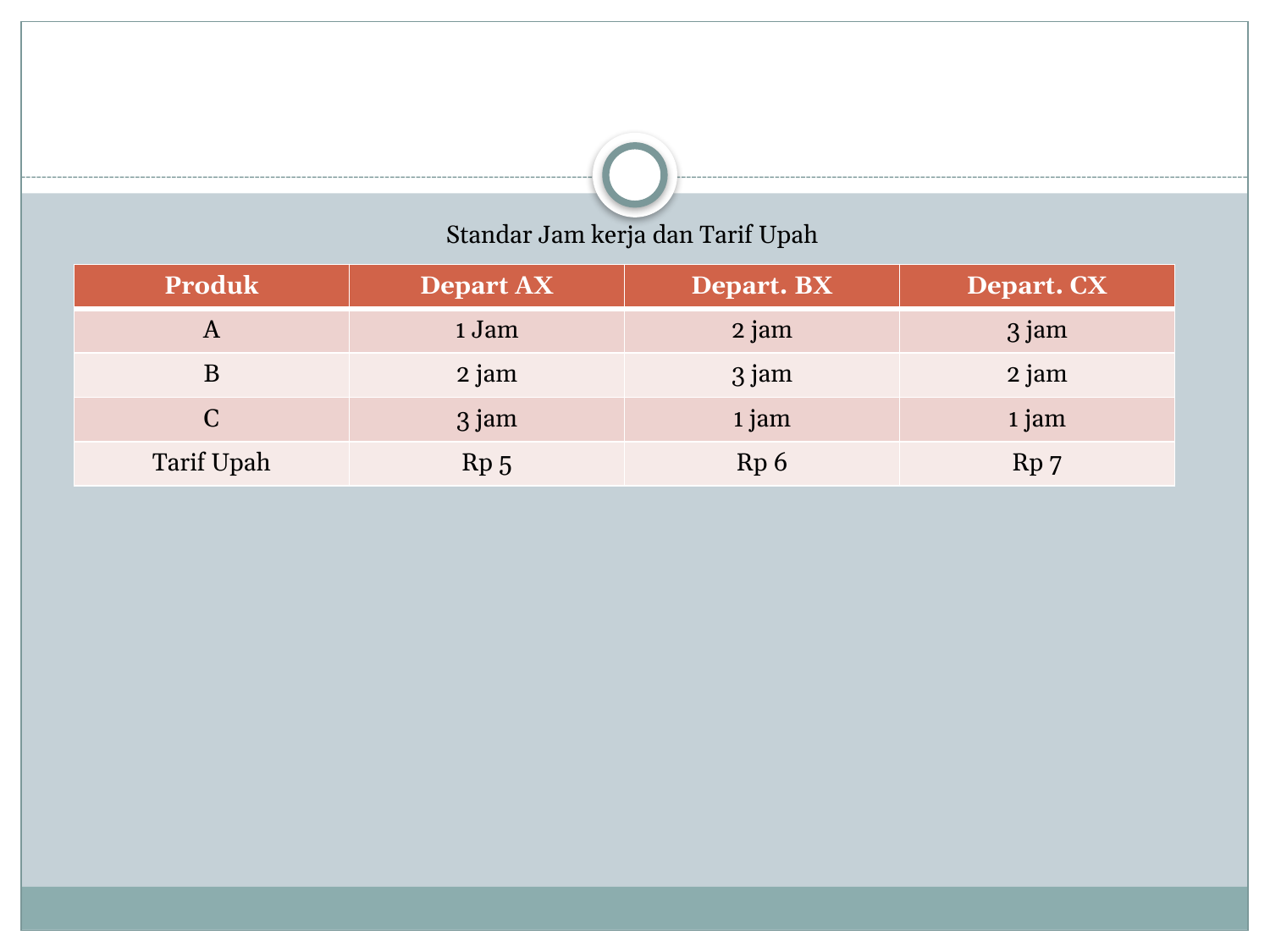

#
Standar Jam kerja dan Tarif Upah

| Produk | Depart AX | Depart. BX | Depart. CX |
| --- | --- | --- | --- |
| A | 1 Jam | 2 jam | 3 jam |
| B | 2 jam | 3 jam | 2 jam |
| C | 3 jam | 1 jam | 1 jam |
| Tarif Upah | Rp 5 | Rp 6 | Rp 7 |